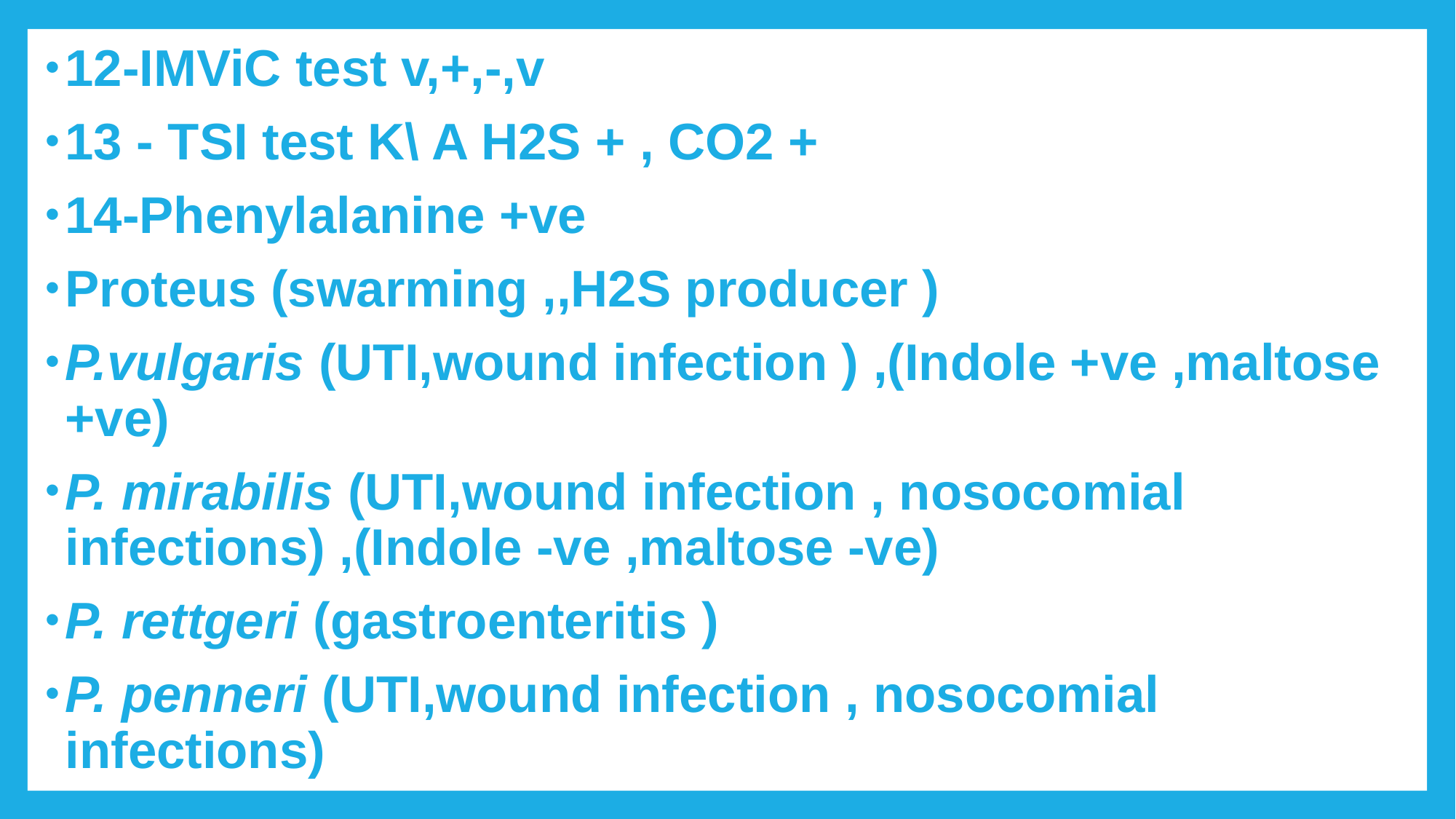

12-IMViC test v,+,-,v
13 - TSI test K\ A H2S + , CO2 +
14-Phenylalanine +ve
Proteus (swarming ,,H2S producer )
P.vulgaris (UTI,wound infection ) ,(Indole +ve ,maltose +ve)
P. mirabilis (UTI,wound infection , nosocomial infections) ,(Indole -ve ,maltose -ve)
P. rettgeri (gastroenteritis )
P. penneri (UTI,wound infection , nosocomial infections)